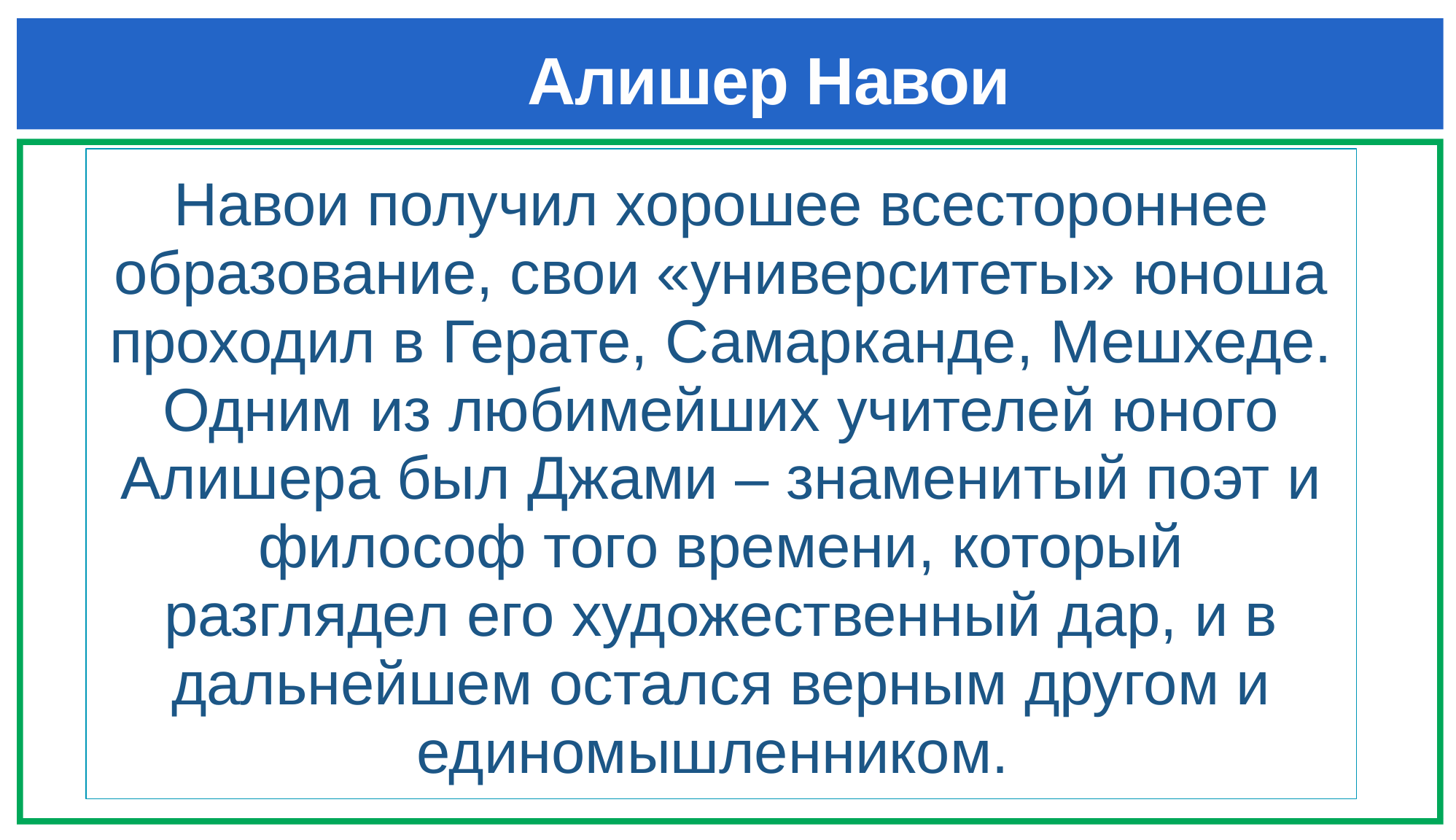

# Алишер Навои
Навои получил хорошее всестороннее образование, свои «университеты» юноша проходил в Герате, Самарканде, Мешхеде. Одним из любимейших учителей юного Алишера был Джами – знаменитый поэт и философ того времени, который разглядел его художественный дар, и в дальнейшем остался верным другом и единомышленником.